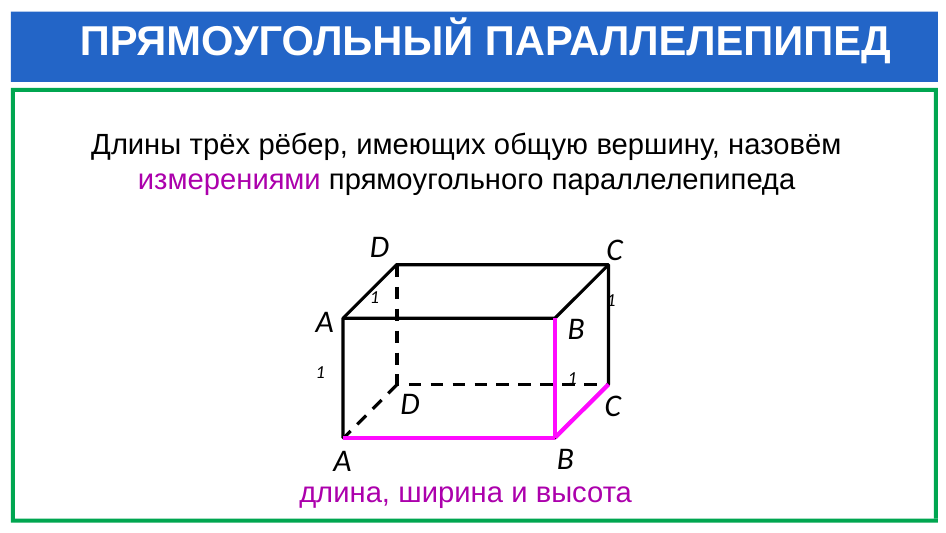

ПРЯМОУГОЛЬНЫЙ ПАРАЛЛЕЛЕПИПЕД
Длины трёх рёбер, имеющих общую вершину, назовём измерениями прямоугольного параллелепипеда
D1
C1

А1
B1
D
С
В
А
длина, ширина и высота